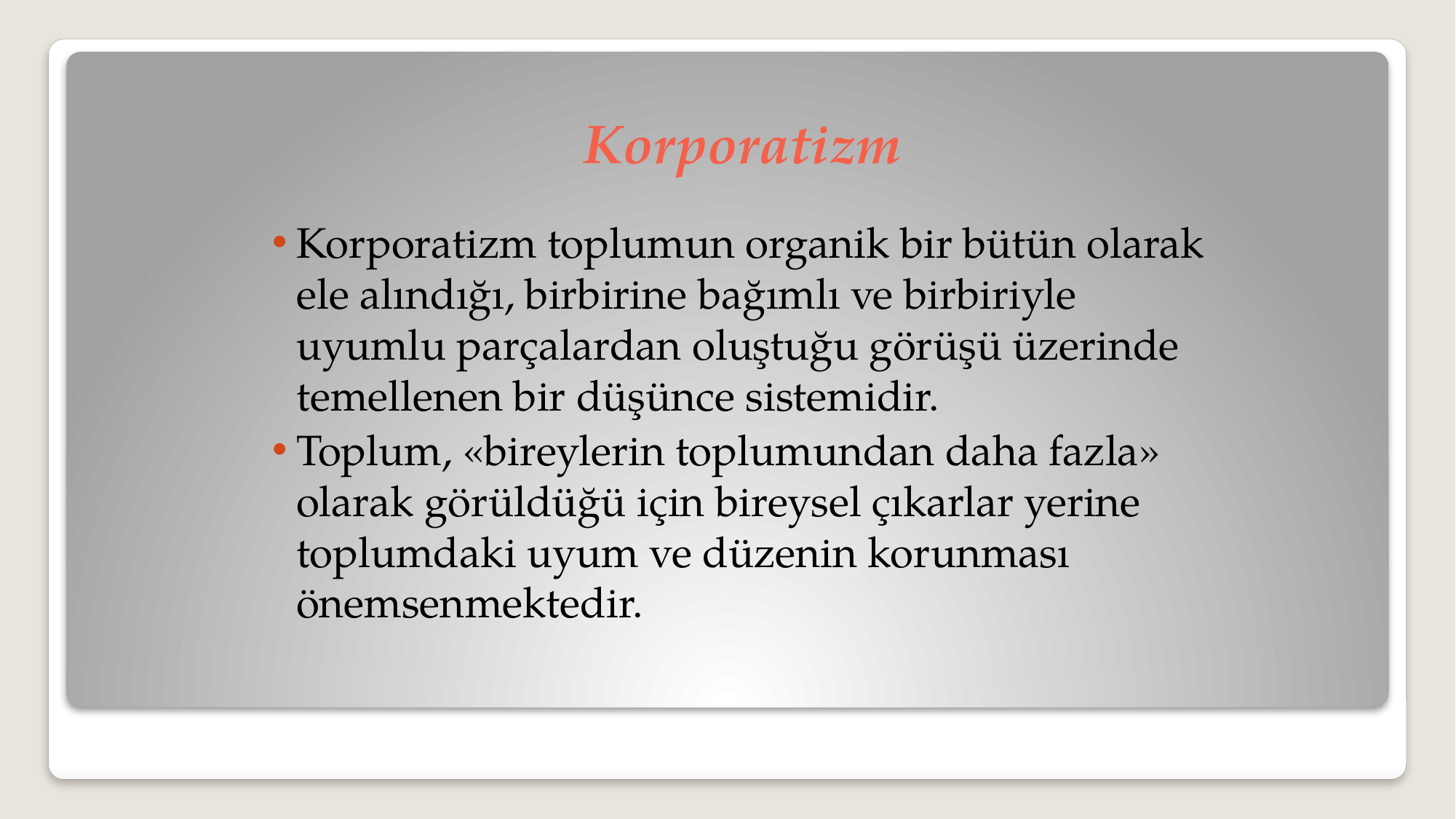

# Korporatizm
Korporatizm toplumun organik bir bütün olarak ele alındığı, birbirine bağımlı ve birbiriyle uyumlu parçalardan oluştuğu görüşü üzerinde temellenen bir düşünce sistemidir.
Toplum, «bireylerin toplumundan daha fazla» olarak görüldüğü için bireysel çıkarlar yerine toplumdaki uyum ve düzenin korunması önemsenmektedir.